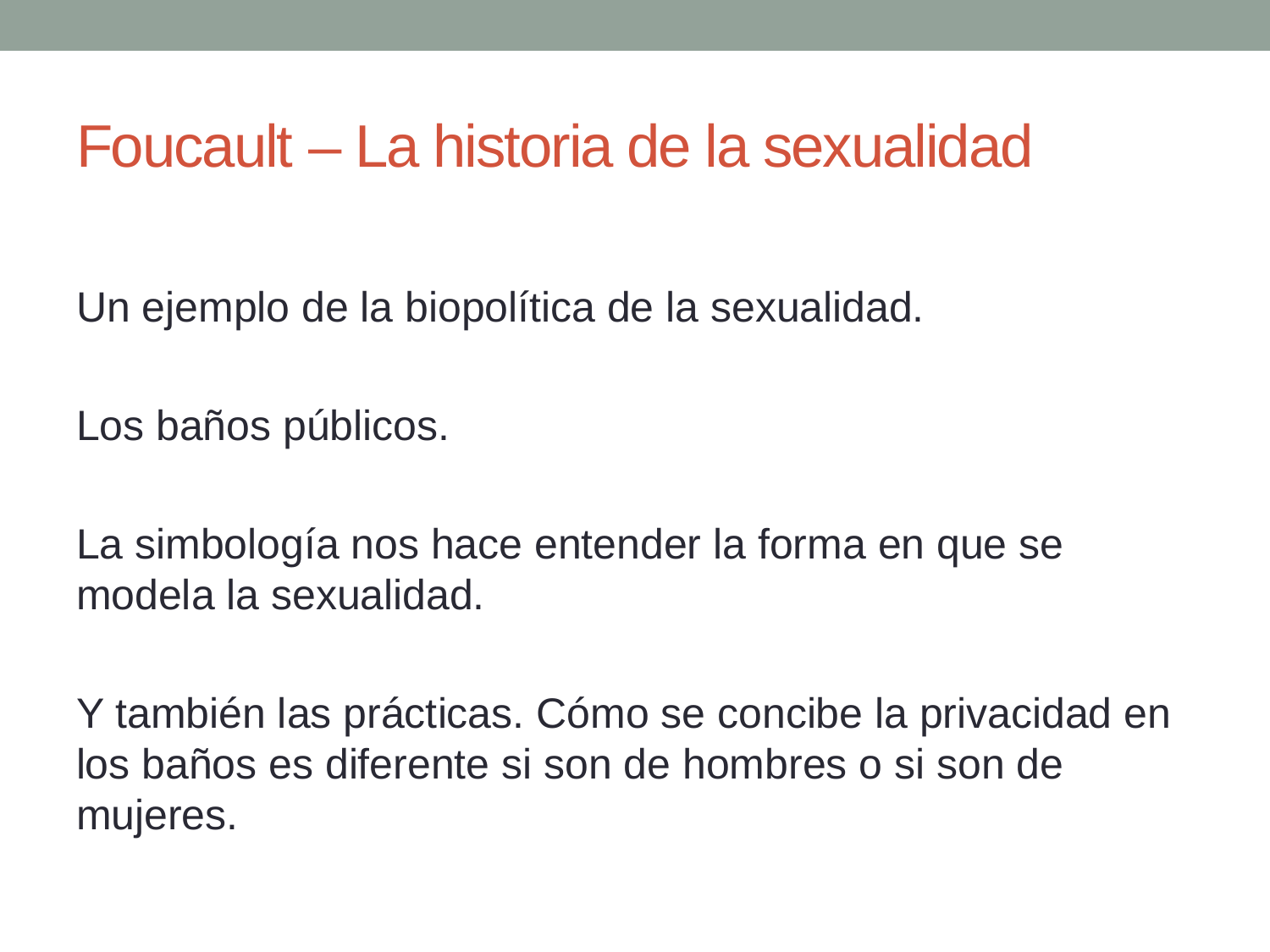

# Foucault – La historia de la sexualidad

Un ejemplo de la biopolítica de la sexualidad.

Los baños públicos.

La simbología nos hace entender la forma en que se modela la sexualidad.

Y también las prácticas. Cómo se concibe la privacidad en los baños es diferente si son de hombres o si son de mujeres.